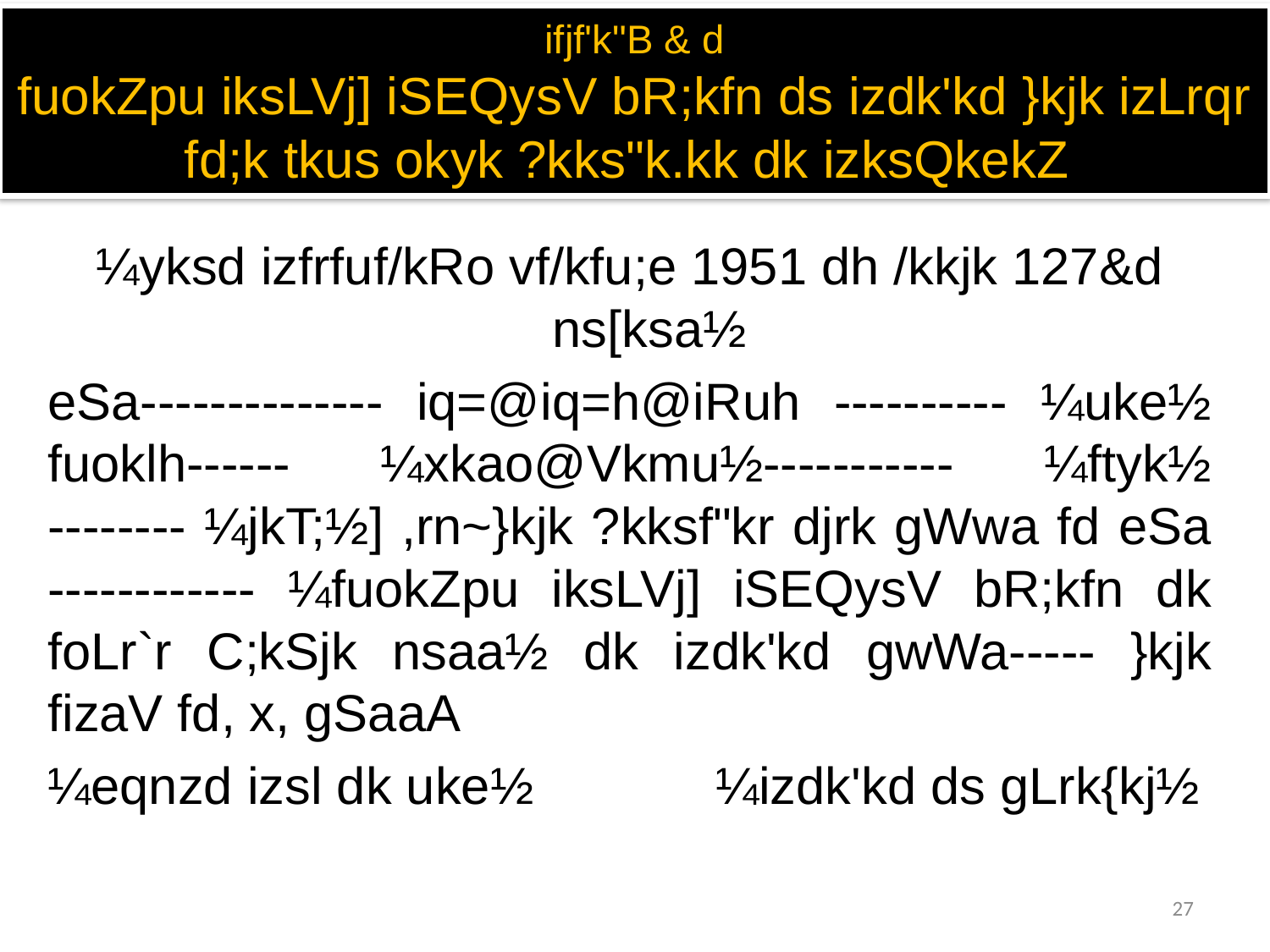

ifjf'k"B & d
fuokZpu iksLVj] iSEQysV bR;kfn ds izdk'kd }kjk izLrqr fd;k tkus okyk ?kks"k.kk dk izksQkekZ
¼yksd izfrfuf/kRo vf/kfu;e 1951 dh /kkjk 127&d ns[ksa½
eSa-------------- iq=@iq=h@iRuh ---------- ¼uke½ fuoklh------ ¼xkao@Vkmu½----------- ¼ftyk½ -------- ¼jkT;½] ,rn~}kjk ?kksf"kr djrk gWwa fd eSa ------------ ¼fuokZpu iksLVj] iSEQysV bR;kfn dk foLr`r C;kSjk nsaa½ dk izdk'kd gwWa----- }kjk fizaV fd, x, gSaaA
¼eqnzd izsl dk uke½ 		   ¼izdk'kd ds gLrk{kj½
27